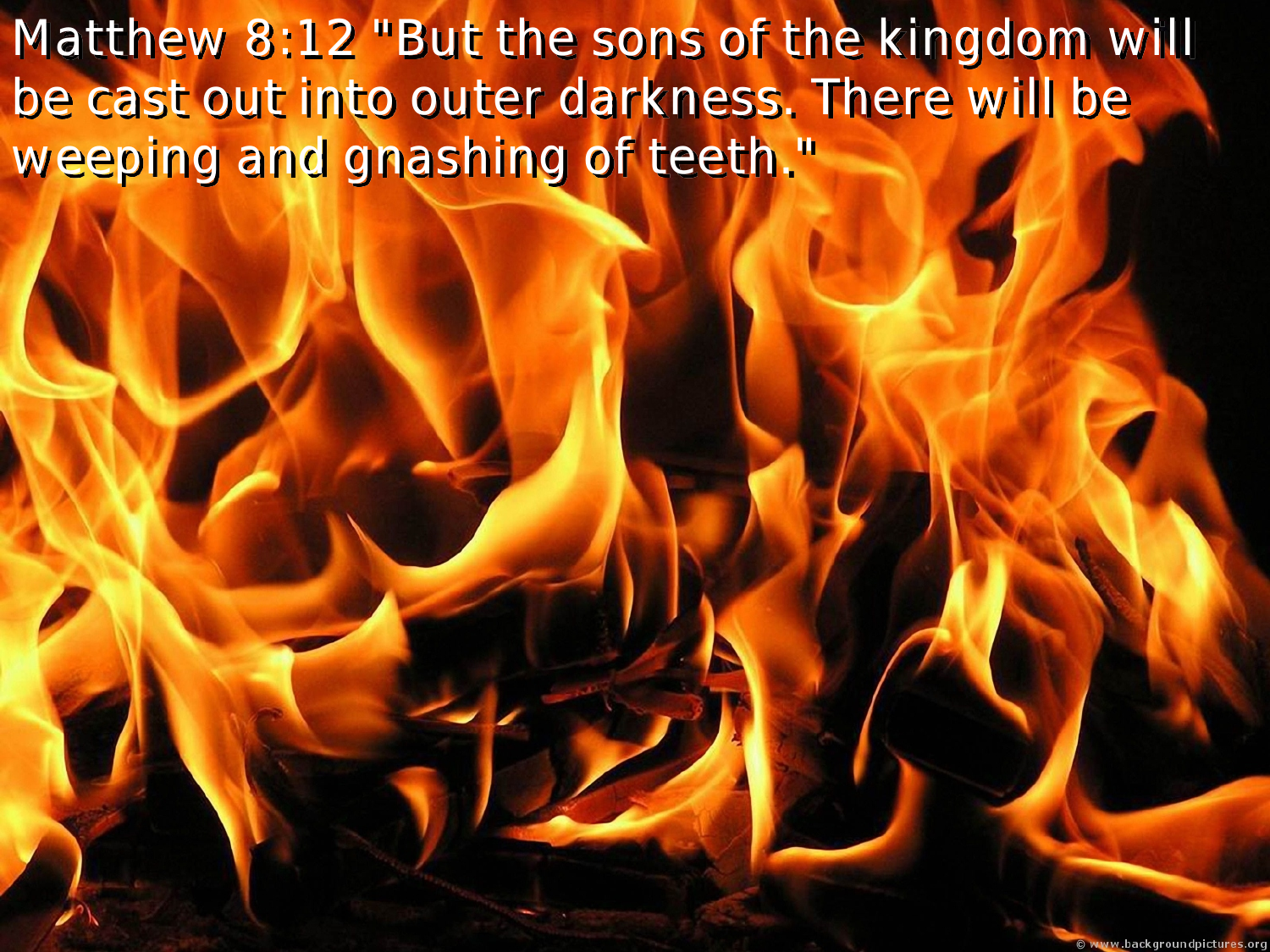

Matthew 8:12 "But the sons of the kingdom will be cast out into outer darkness. There will be weeping and gnashing of teeth."